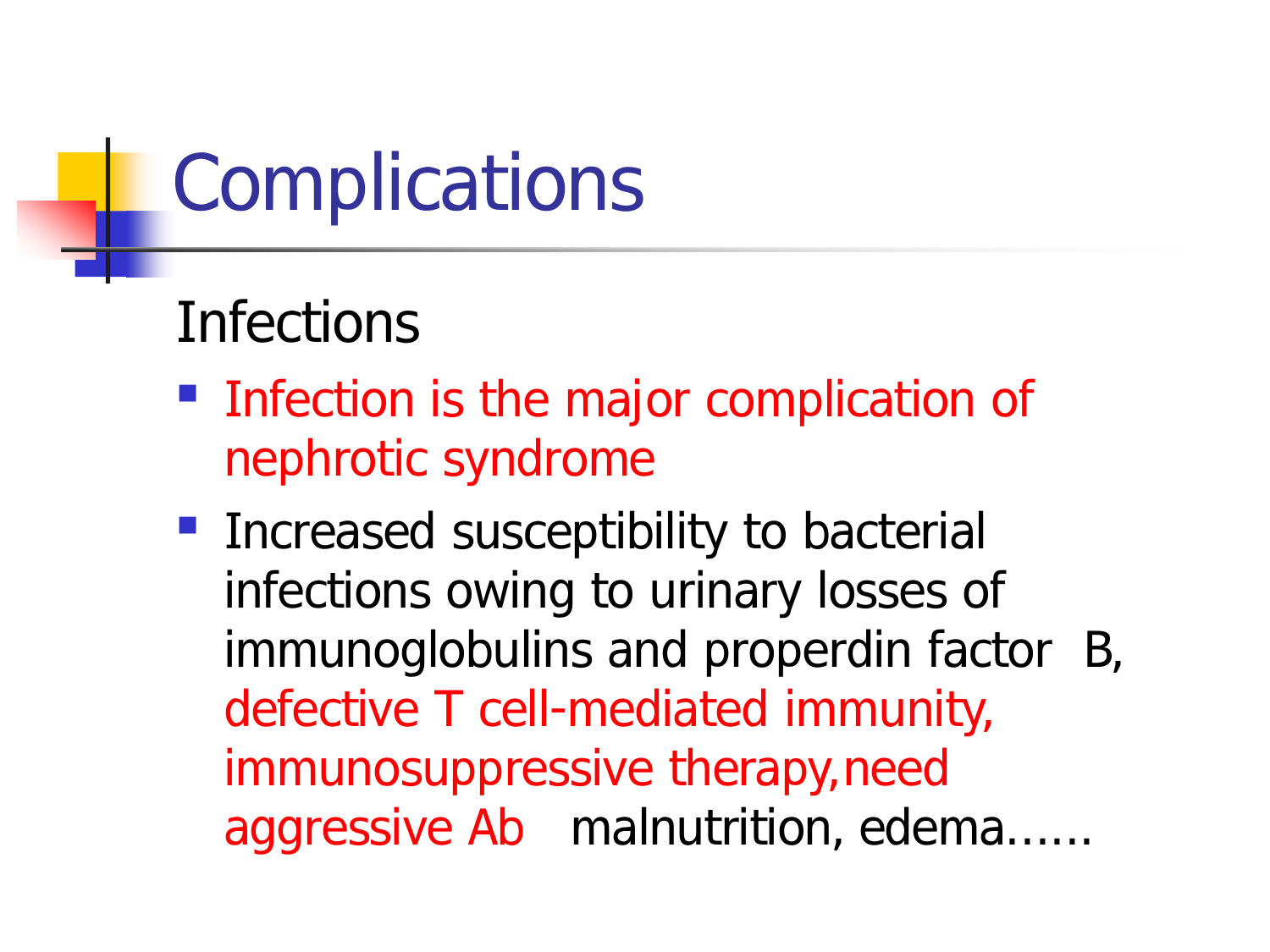

# Complications
Infections
Infection is the major complication of  nephrotic syndrome
Increased susceptibility to bacterial  infections owing to urinary losses of  immunoglobulins and properdin factor  B, defective T cell-mediated immunity,  immunosuppressive therapy,need aggressive Ab   malnutrition,	edema......